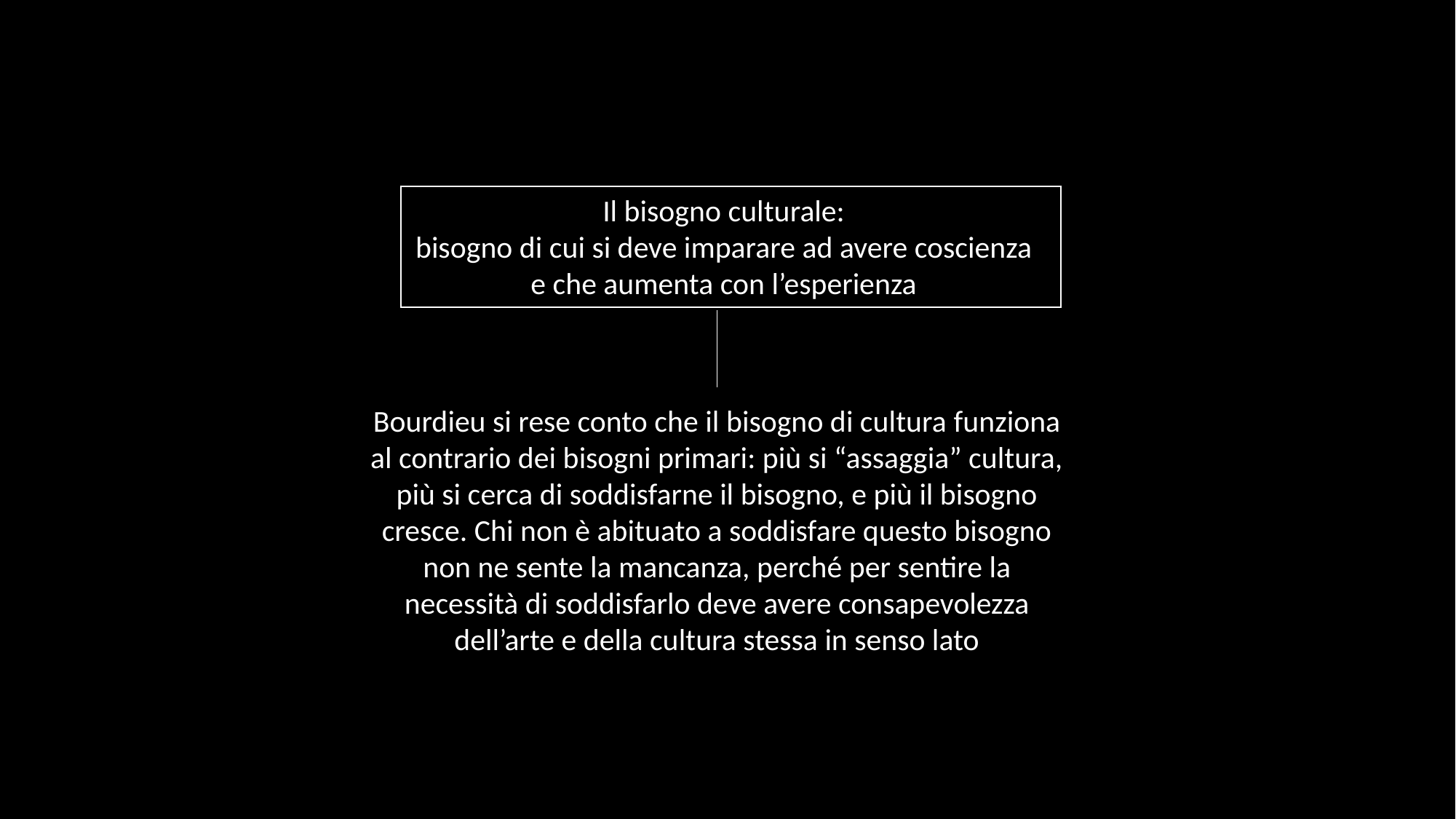

Il bisogno culturale:
bisogno di cui si deve imparare ad avere coscienza e che aumenta con l’esperienza

Bourdieu si rese conto che il bisogno di cultura funziona al contrario dei bisogni primari: più si “assaggia” cultura, più si cerca di soddisfarne il bisogno, e più il bisogno cresce. Chi non è abituato a soddisfare questo bisogno non ne sente la mancanza, perché per sentire la necessità di soddisfarlo deve avere consapevolezza dell’arte e della cultura stessa in senso lato